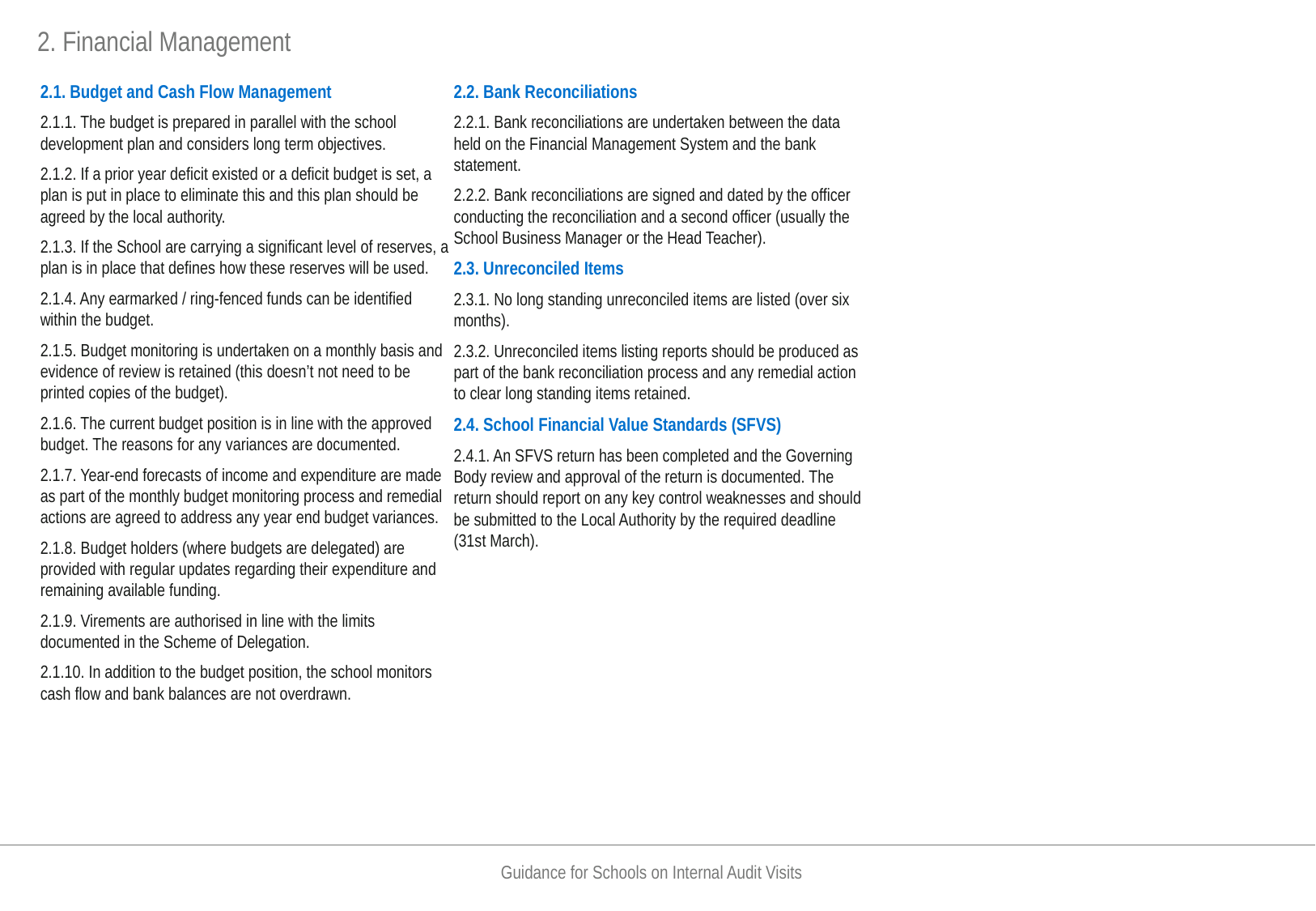

# 2. Financial Management
2.1. Budget and Cash Flow Management
2.1.1. The budget is prepared in parallel with the school development plan and considers long term objectives.
2.1.2. If a prior year deficit existed or a deficit budget is set, a plan is put in place to eliminate this and this plan should be agreed by the local authority.
2.1.3. If the School are carrying a significant level of reserves, a plan is in place that defines how these reserves will be used.
2.1.4. Any earmarked / ring-fenced funds can be identified within the budget.
2.1.5. Budget monitoring is undertaken on a monthly basis and evidence of review is retained (this doesn’t not need to be printed copies of the budget).
2.1.6. The current budget position is in line with the approved budget. The reasons for any variances are documented.
2.1.7. Year-end forecasts of income and expenditure are made as part of the monthly budget monitoring process and remedial actions are agreed to address any year end budget variances.
2.1.8. Budget holders (where budgets are delegated) are provided with regular updates regarding their expenditure and remaining available funding.
2.1.9. Virements are authorised in line with the limits documented in the Scheme of Delegation.
2.1.10. In addition to the budget position, the school monitors cash flow and bank balances are not overdrawn.

2.2. Bank Reconciliations
2.2.1. Bank reconciliations are undertaken between the data held on the Financial Management System and the bank statement.
2.2.2. Bank reconciliations are signed and dated by the officer conducting the reconciliation and a second officer (usually the School Business Manager or the Head Teacher).
2.3. Unreconciled Items
2.3.1. No long standing unreconciled items are listed (over six months).
2.3.2. Unreconciled items listing reports should be produced as part of the bank reconciliation process and any remedial action to clear long standing items retained.
2.4. School Financial Value Standards (SFVS)
2.4.1. An SFVS return has been completed and the Governing Body review and approval of the return is documented. The return should report on any key control weaknesses and should be submitted to the Local Authority by the required deadline (31st March).
Guidance for Schools on Internal Audit Visits